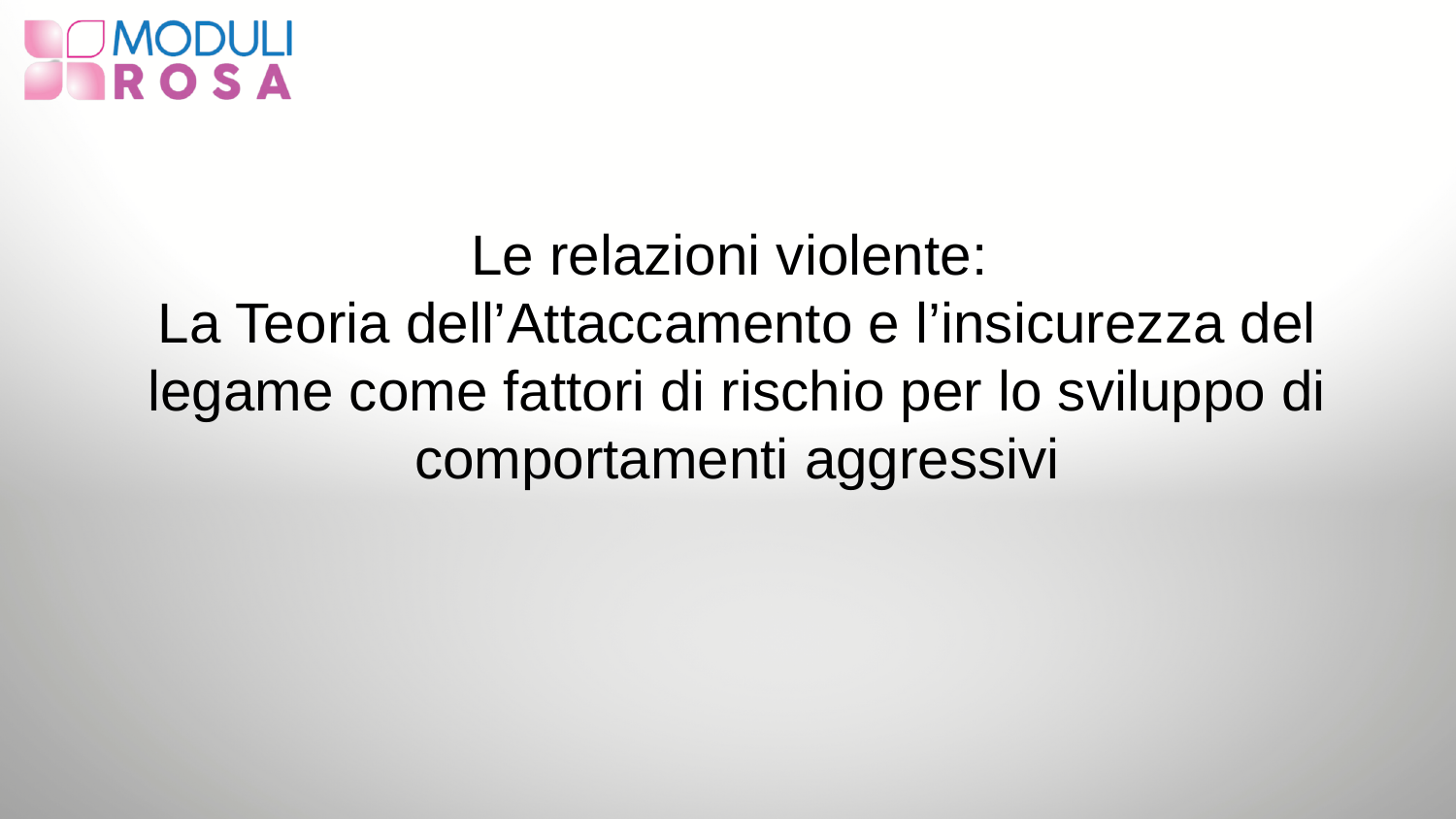

# Le relazioni violente: La Teoria dell’Attaccamento e l’insicurezza del legame come fattori di rischio per lo sviluppo di comportamenti aggressivi